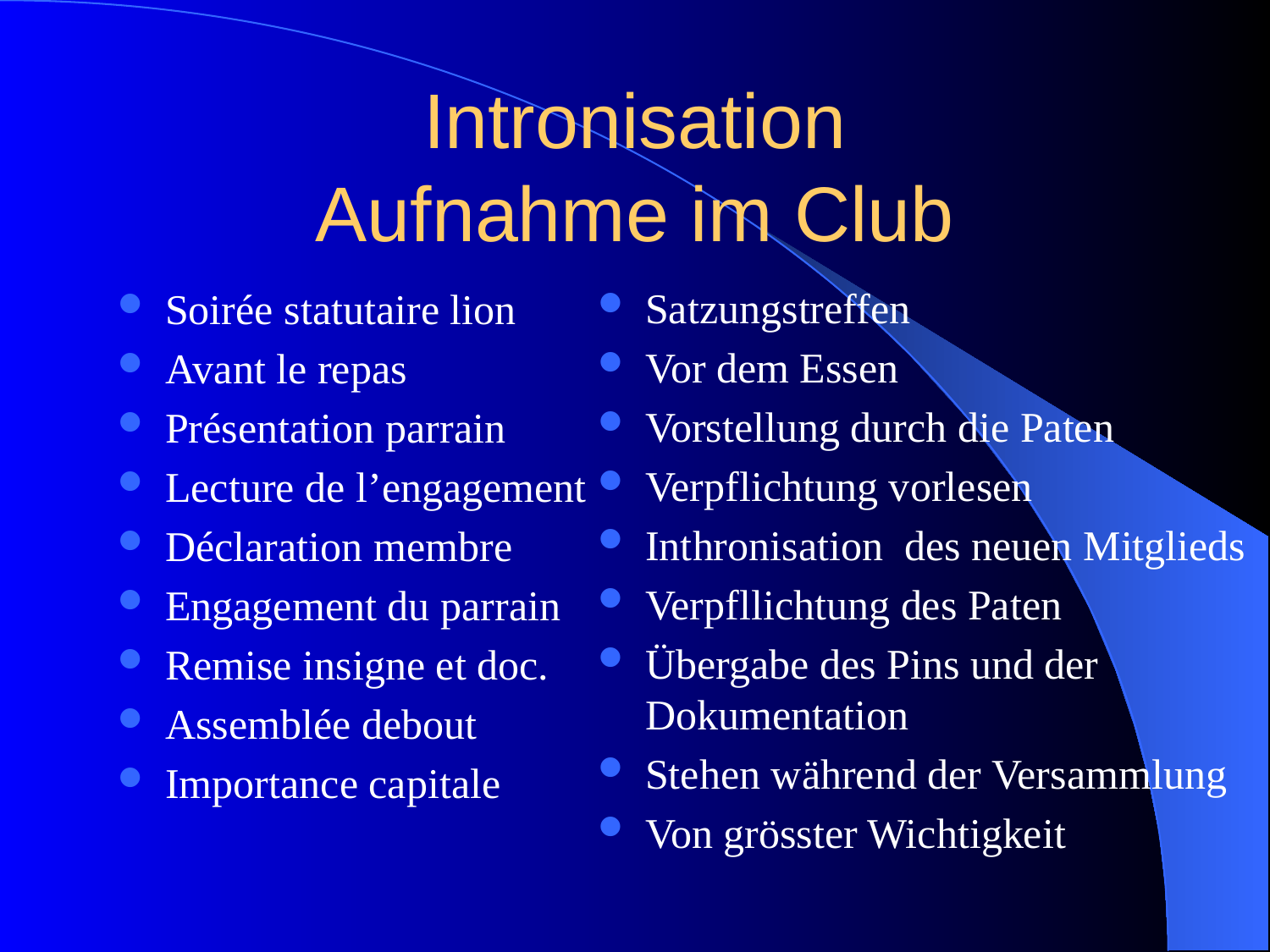

# Intronisation Aufnahme im Club
Satzungstreffen
Vor dem Essen
Vorstellung durch die Paten
Verpflichtung vorlesen
Inthronisation  des neuen Mitglieds
Verpfllichtung des Paten
Übergabe des Pins und der Dokumentation
Stehen während der Versammlung
Von grösster Wichtigkeit
Soirée statutaire lion
Avant le repas
Présentation parrain
Lecture de l’engagement
Déclaration membre
Engagement du parrain
Remise insigne et doc.
Assemblée debout
Importance capitale